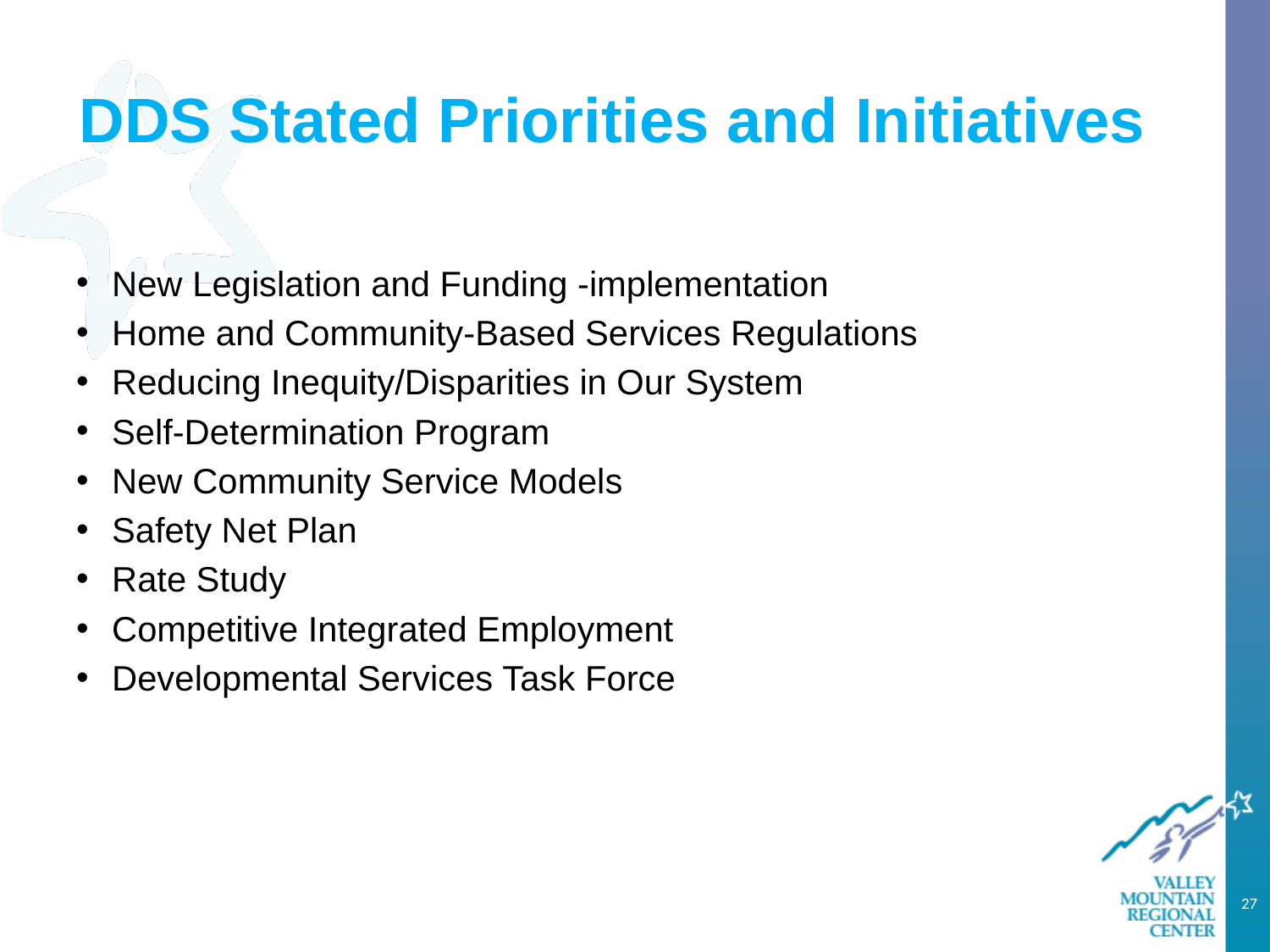

# DDS Stated Priorities and Initiatives

New Legislation and Funding -implementation
Home and Community-Based Services Regulations
Reducing Inequity/Disparities in Our System
Self-Determination Program
New Community Service Models
Safety Net Plan
Rate Study
Competitive Integrated Employment
Developmental Services Task Force

27